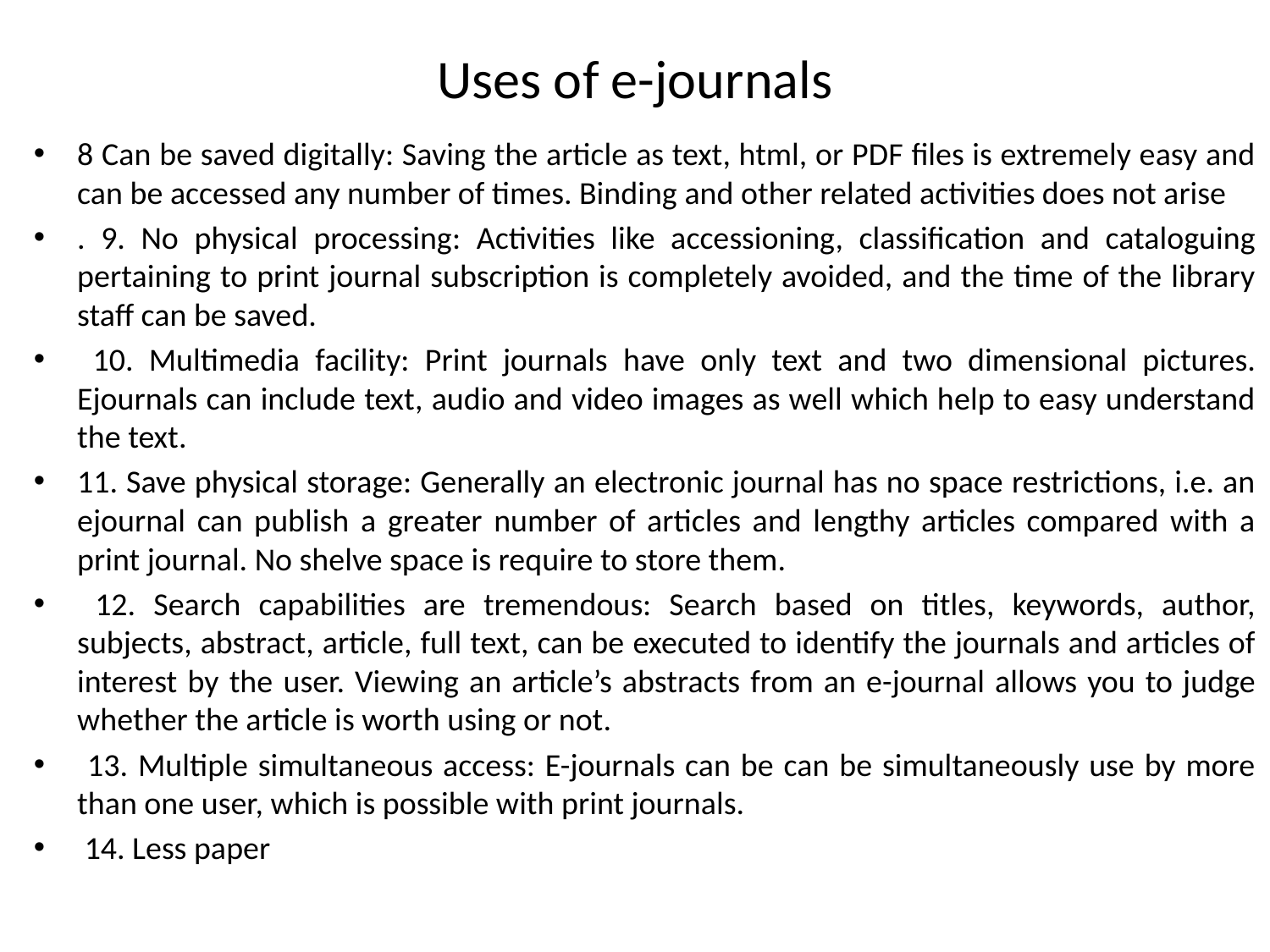

# Uses of e-journals
8 Can be saved digitally: Saving the article as text, html, or PDF files is extremely easy and can be accessed any number of times. Binding and other related activities does not arise
. 9. No physical processing: Activities like accessioning, classification and cataloguing pertaining to print journal subscription is completely avoided, and the time of the library staff can be saved.
 10. Multimedia facility: Print journals have only text and two dimensional pictures. Ejournals can include text, audio and video images as well which help to easy understand the text.
11. Save physical storage: Generally an electronic journal has no space restrictions, i.e. an ejournal can publish a greater number of articles and lengthy articles compared with a print journal. No shelve space is require to store them.
 12. Search capabilities are tremendous: Search based on titles, keywords, author, subjects, abstract, article, full text, can be executed to identify the journals and articles of interest by the user. Viewing an article’s abstracts from an e-journal allows you to judge whether the article is worth using or not.
 13. Multiple simultaneous access: E-journals can be can be simultaneously use by more than one user, which is possible with print journals.
 14. Less paper